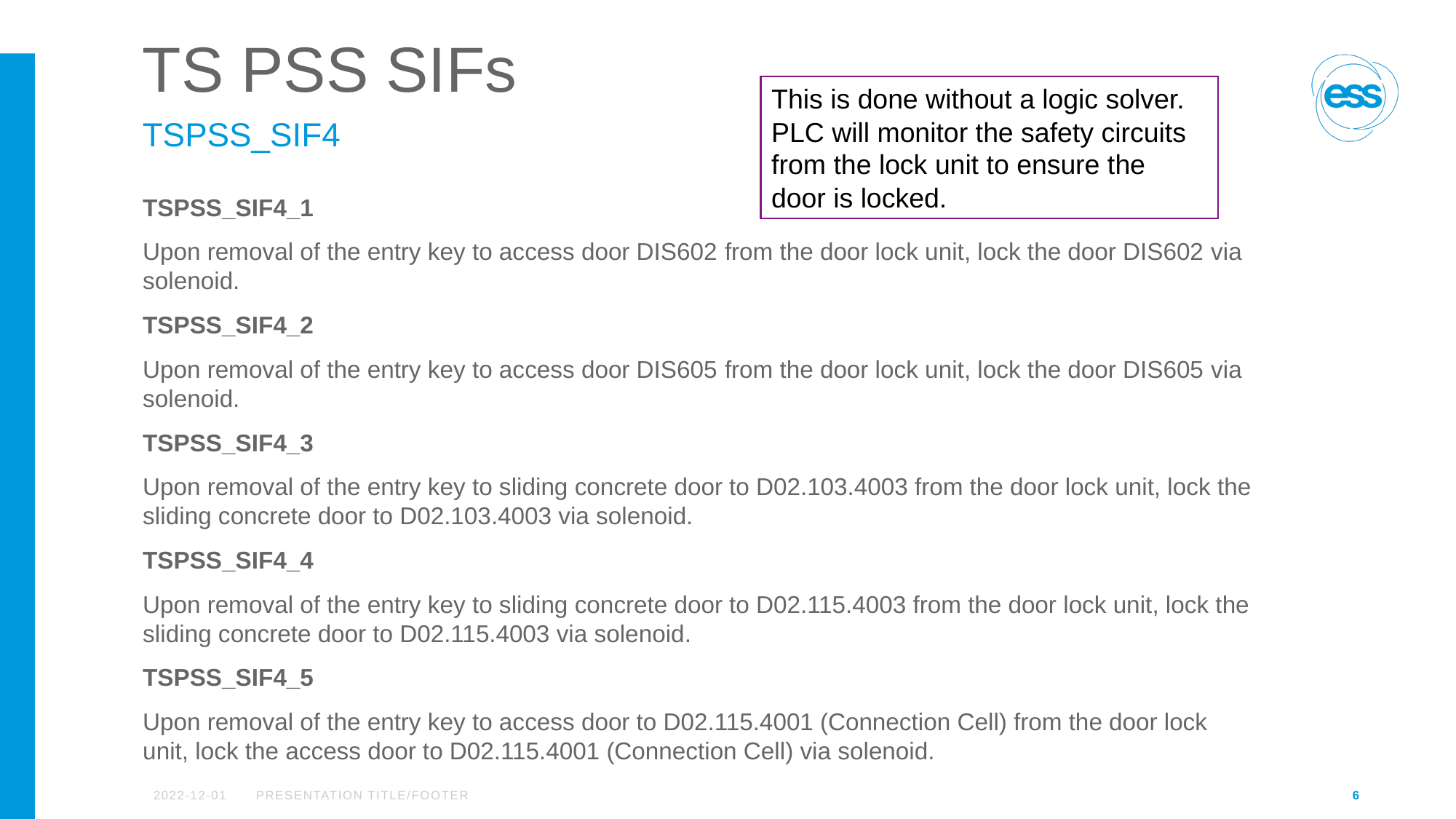

# TS PSS SIFs
This is done without a logic solver. PLC will monitor the safety circuits from the lock unit to ensure the door is locked.
TSPSS_SIF4
TSPSS_SIF4_1
Upon removal of the entry key to access door DIS602 from the door lock unit, lock the door DIS602 via solenoid.
TSPSS_SIF4_2
Upon removal of the entry key to access door DIS605 from the door lock unit, lock the door DIS605 via solenoid.
TSPSS_SIF4_3
Upon removal of the entry key to sliding concrete door to D02.103.4003 from the door lock unit, lock the sliding concrete door to D02.103.4003 via solenoid.
TSPSS_SIF4_4
Upon removal of the entry key to sliding concrete door to D02.115.4003 from the door lock unit, lock the sliding concrete door to D02.115.4003 via solenoid.
TSPSS_SIF4_5
Upon removal of the entry key to access door to D02.115.4001 (Connection Cell) from the door lock unit, lock the access door to D02.115.4001 (Connection Cell) via solenoid.

2022-12-01
PRESENTATION TITLE/FOOTER
6